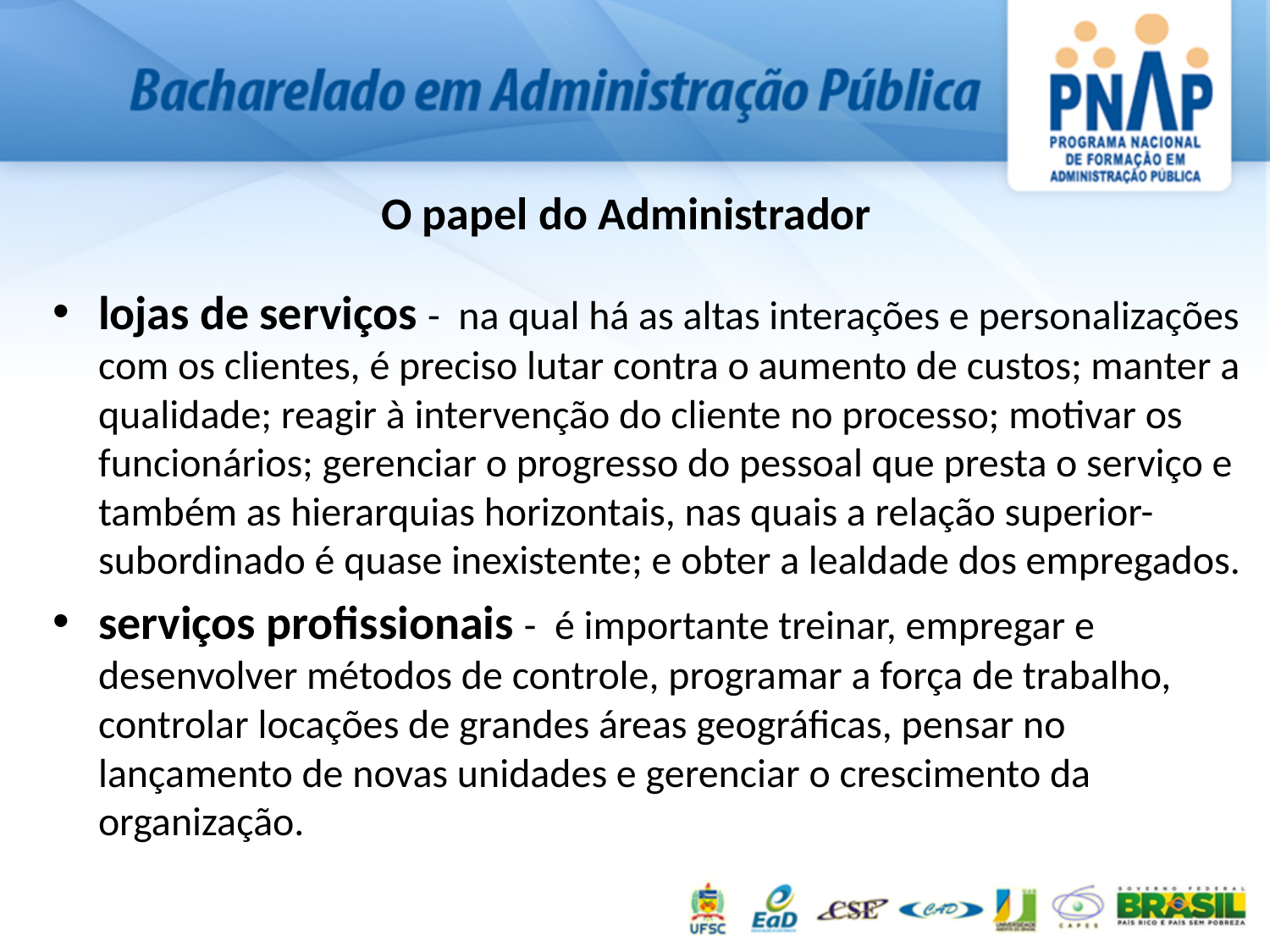

# O papel do Administrador
lojas de serviços -  na qual há as altas interações e personalizações com os clientes, é preciso lutar contra o aumento de custos; manter a qualidade; reagir à intervenção do cliente no processo; motivar os funcionários; gerenciar o progresso do pessoal que presta o serviço e também as hierarquias horizontais, nas quais a relação superior-subordinado é quase inexistente; e obter a lealdade dos empregados.
serviços profissionais -  é importante treinar, empregar e desenvolver métodos de controle, programar a força de trabalho, controlar locações de grandes áreas geográficas, pensar no lançamento de novas unidades e gerenciar o crescimento da organização.